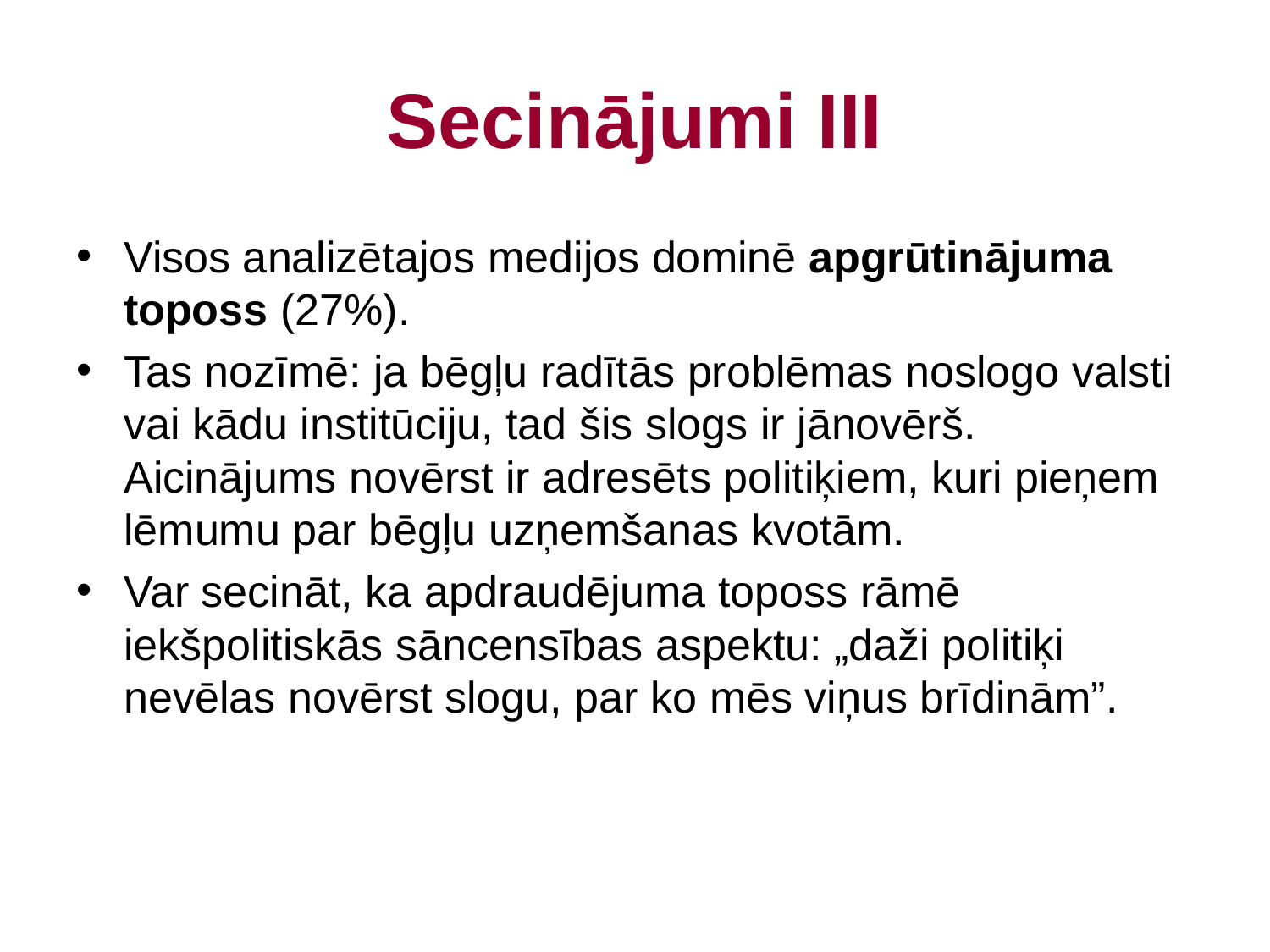

# Secinājumi III
Visos analizētajos medijos dominē apgrūtinājuma toposs (27%).
Tas nozīmē: ja bēgļu radītās problēmas noslogo valsti vai kādu institūciju, tad šis slogs ir jānovērš. Aicinājums novērst ir adresēts politiķiem, kuri pieņem lēmumu par bēgļu uzņemšanas kvotām.
Var secināt, ka apdraudējuma toposs rāmē iekšpolitiskās sāncensības aspektu: „daži politiķi nevēlas novērst slogu, par ko mēs viņus brīdinām”.